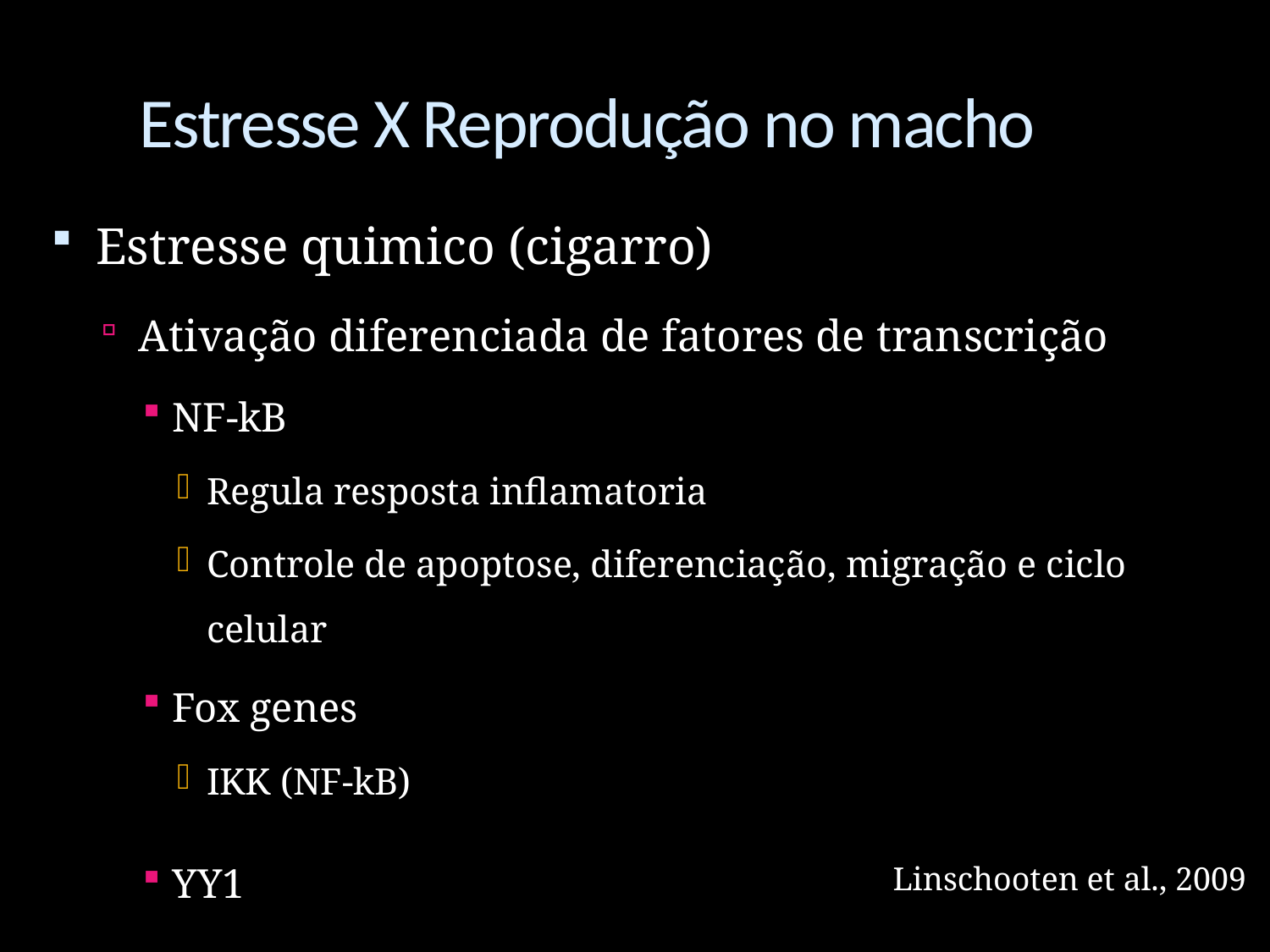

# Estresse X Reprodução no macho
Estresse quimico (cigarro)
Ativação diferenciada de fatores de transcrição
NF-kB
Regula resposta inflamatoria
Controle de apoptose, diferenciação, migração e ciclo celular
Fox genes
IKK (NF-kB)
YY1

Linschooten et al., 2009